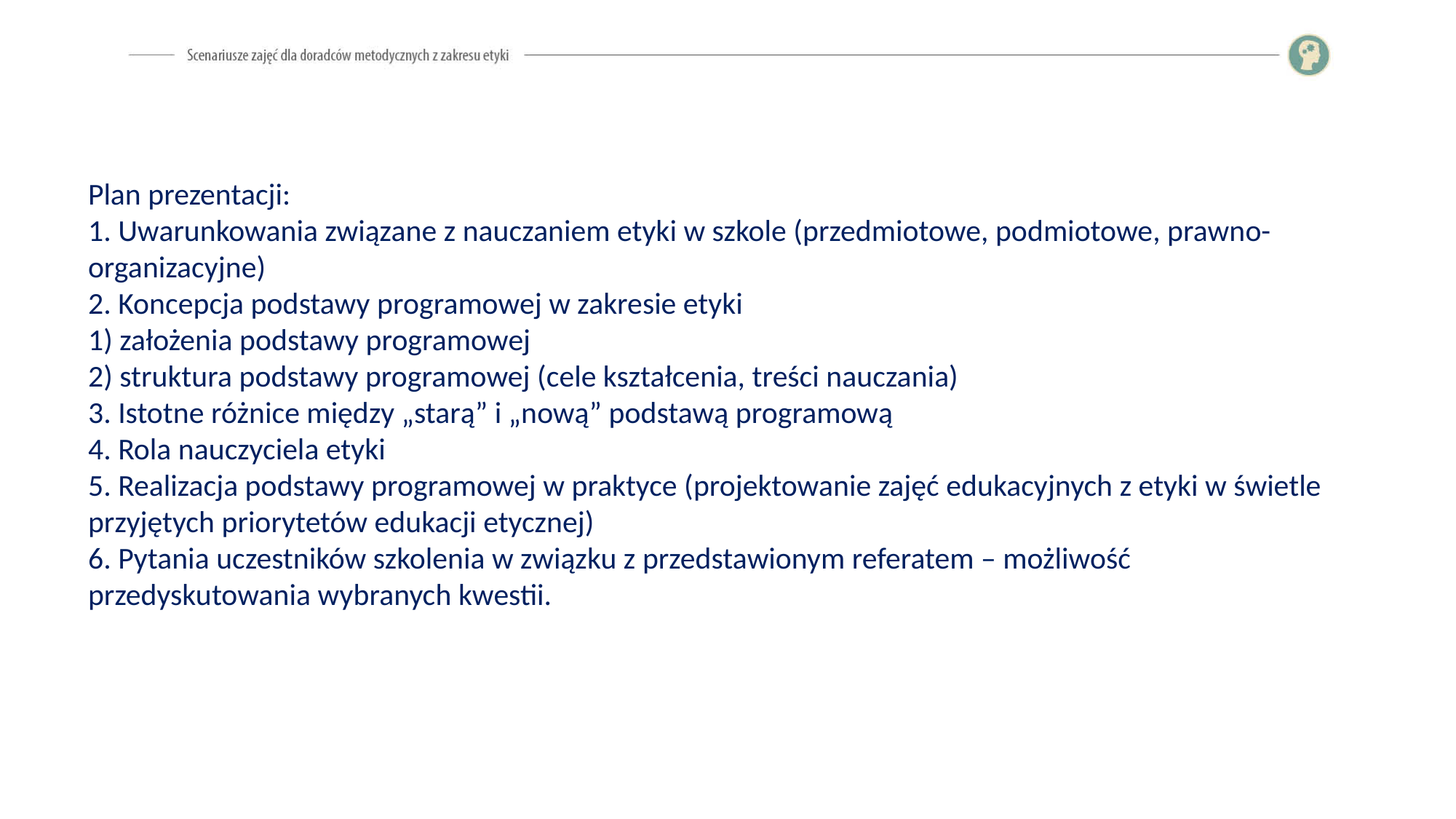

Plan prezentacji:
1. Uwarunkowania związane z nauczaniem etyki w szkole (przedmiotowe, podmiotowe, prawno-organizacyjne)
2. Koncepcja podstawy programowej w zakresie etyki
1) założenia podstawy programowej
2) struktura podstawy programowej (cele kształcenia, treści nauczania)
3. Istotne różnice między „starą” i „nową” podstawą programową
4. Rola nauczyciela etyki
5. Realizacja podstawy programowej w praktyce (projektowanie zajęć edukacyjnych z etyki w świetle przyjętych priorytetów edukacji etycznej)
6. Pytania uczestników szkolenia w związku z przedstawionym referatem – możliwość przedyskutowania wybranych kwestii.